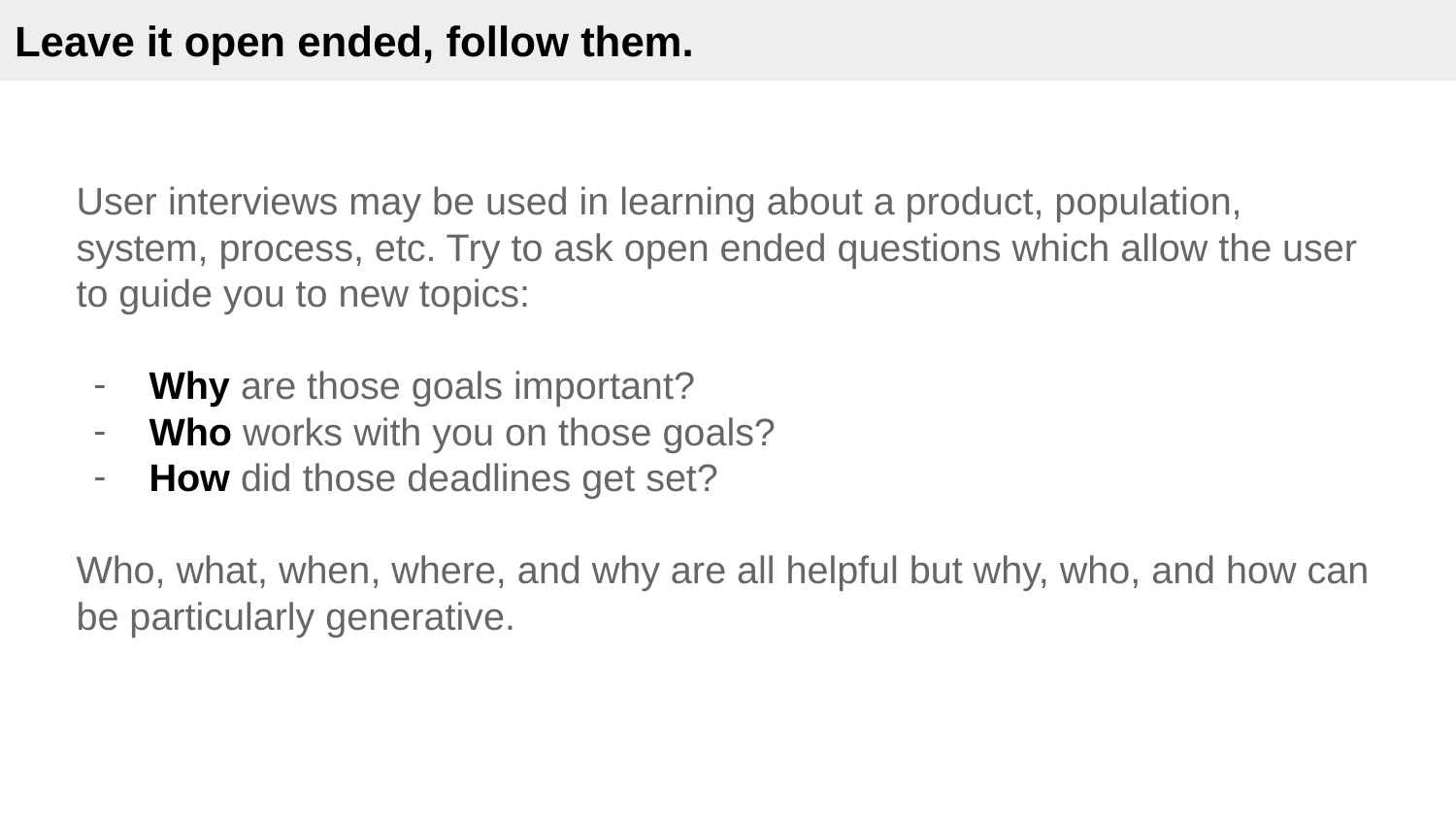

Leave it open ended, follow them.

User interviews may be used in learning about a product, population, system, process, etc. Try to ask open ended questions which allow the user to guide you to new topics:

Why are those goals important?
Who works with you on those goals?
How did those deadlines get set?

Who, what, when, where, and why are all helpful but why, who, and how can be particularly generative.